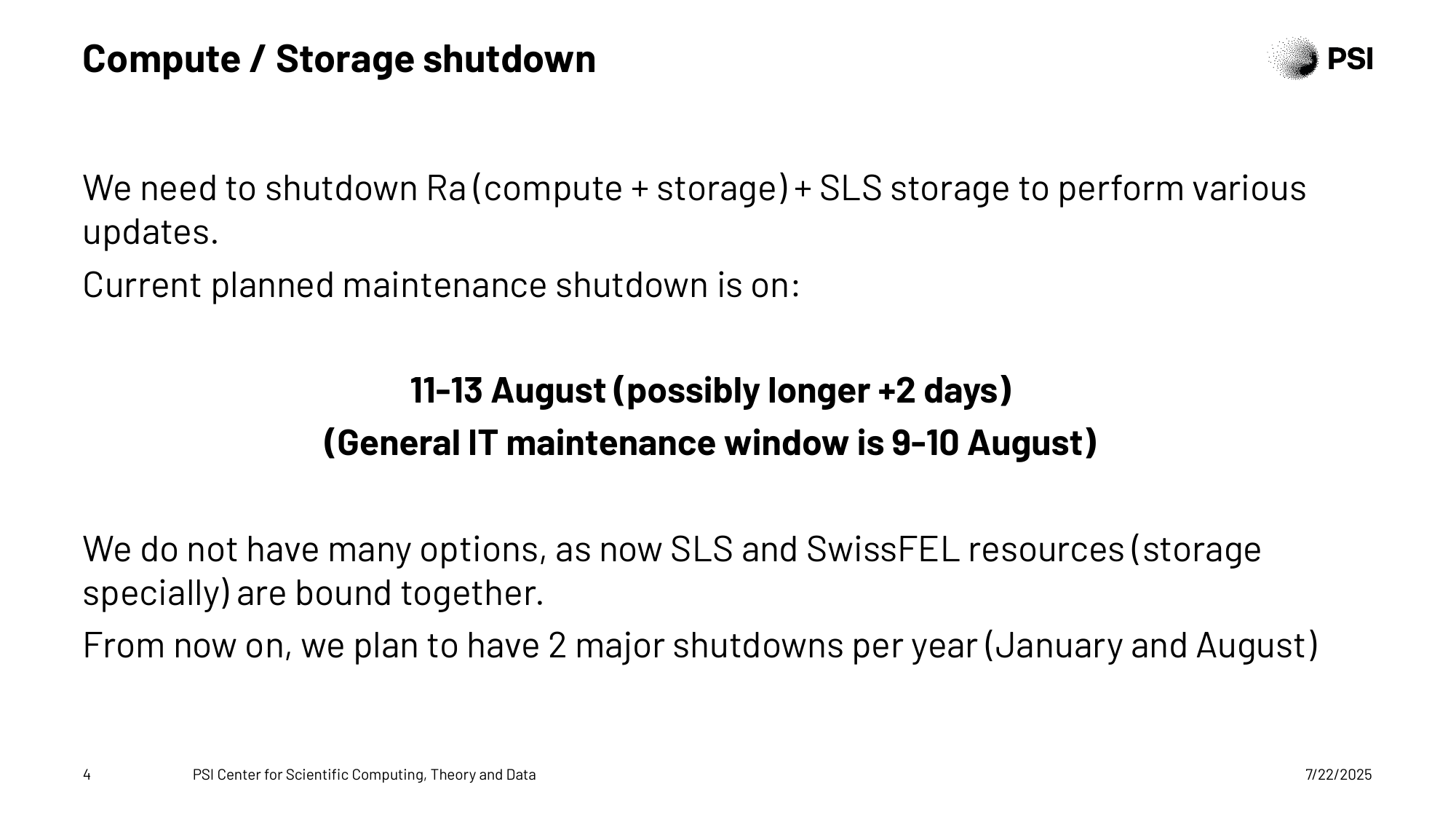

# Compute / Storage shutdown
We need to shutdown Ra (compute + storage) + SLS storage to perform various updates.
Current planned maintenance shutdown is on:

11-13 August (possibly longer +2 days)
(General IT maintenance window is 9-10 August)

We do not have many options, as now SLS and SwissFEL resources (storage specially) are bound together.
From now on, we plan to have 2 major shutdowns per year (January and August)
4
PSI Center for Scientific Computing, Theory and Data
7/22/2025